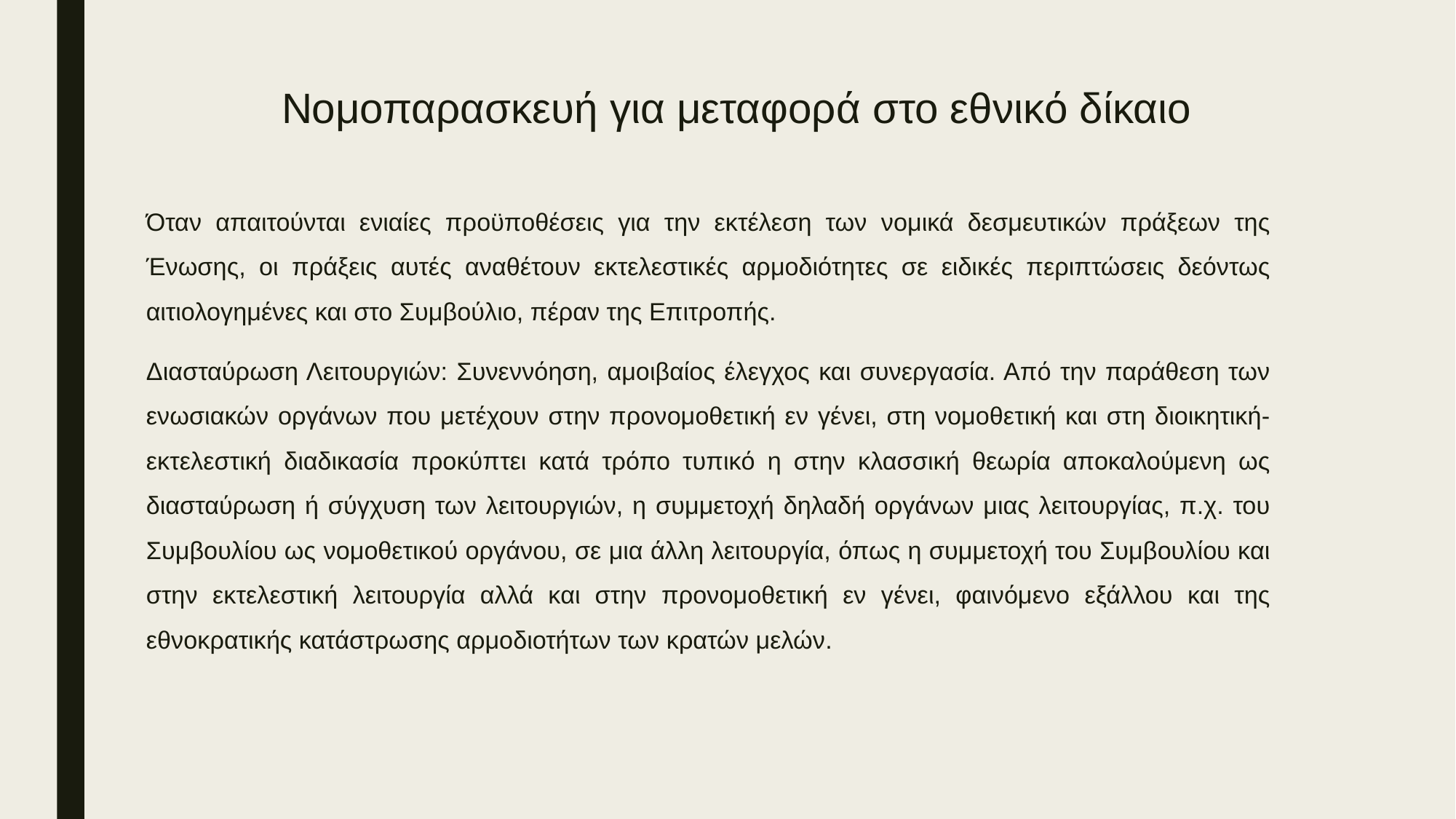

# Νομοπαρασκευή για μεταφορά στο εθνικό δίκαιο
Όταν απαιτούνται ενιαίες προϋποθέσεις για την εκτέλεση των νομικά δεσμευτικών πράξεων της Ένωσης, οι πράξεις αυτές αναθέτουν εκτελεστικές αρμοδιότητες σε ειδικές περιπτώσεις δεόντως αιτιολογημένες και στο Συμβούλιο, πέραν της Επιτροπής.
Διασταύρωση Λειτουργιών: Συνεννόηση, αμοιβαίος έλεγχος και συνεργασία. Από την παράθεση των ενωσιακών οργάνων που μετέχουν στην προνομοθετική εν γένει, στη νομοθετική και στη διοικητική-εκτελεστική διαδικασία προκύπτει κατά τρόπο τυπικό η στην κλασσική θεωρία αποκαλούμενη ως διασταύρωση ή σύγχυση των λειτουργιών, η συμμετοχή δηλαδή οργάνων μιας λειτουργίας, π.χ. του Συμβουλίου ως νομοθετικού οργάνου, σε μια άλλη λειτουργία, όπως η συμμετοχή του Συμβουλίου και στην εκτελεστική λειτουργία αλλά και στην προνομοθετική εν γένει, φαινόμενο εξάλλου και της εθνοκρατικής κατάστρωσης αρμοδιοτήτων των κρατών μελών.